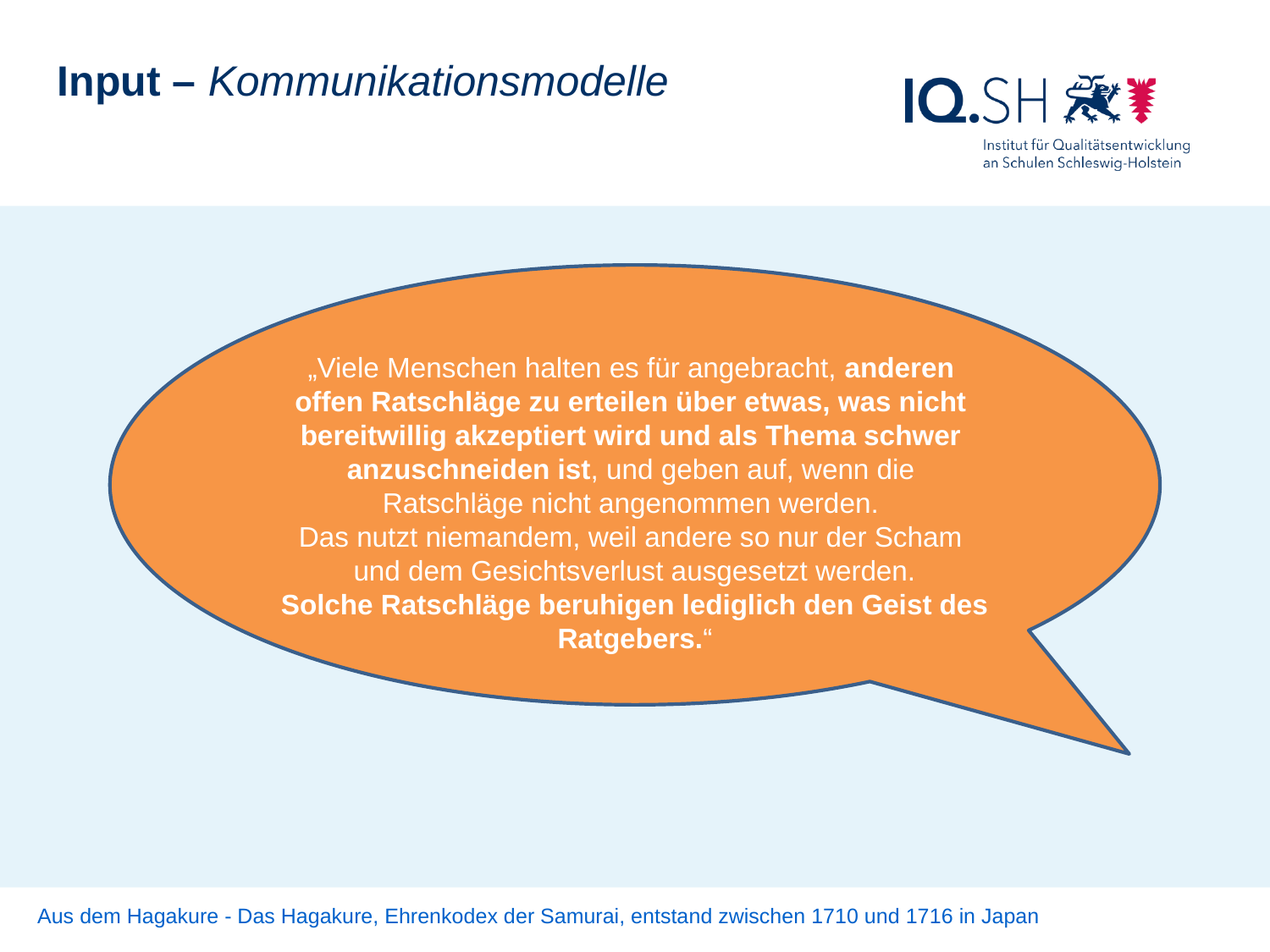

Input – Kommunikationsmodelle

„Viele Menschen halten es für angebracht, anderen
offen Ratschläge zu erteilen über etwas, was nicht
bereitwillig akzeptiert wird und als Thema schwer
anzuschneiden ist, und geben auf, wenn die
Ratschläge nicht angenommen werden.
Das nutzt niemandem, weil andere so nur der Scham
und dem Gesichtsverlust ausgesetzt werden.
Solche Ratschläge beruhigen lediglich den Geist des Ratgebers.“

Aus dem Hagakure - Das Hagakure, Ehrenkodex der Samurai, entstand zwischen 1710 und 1716 in Japan